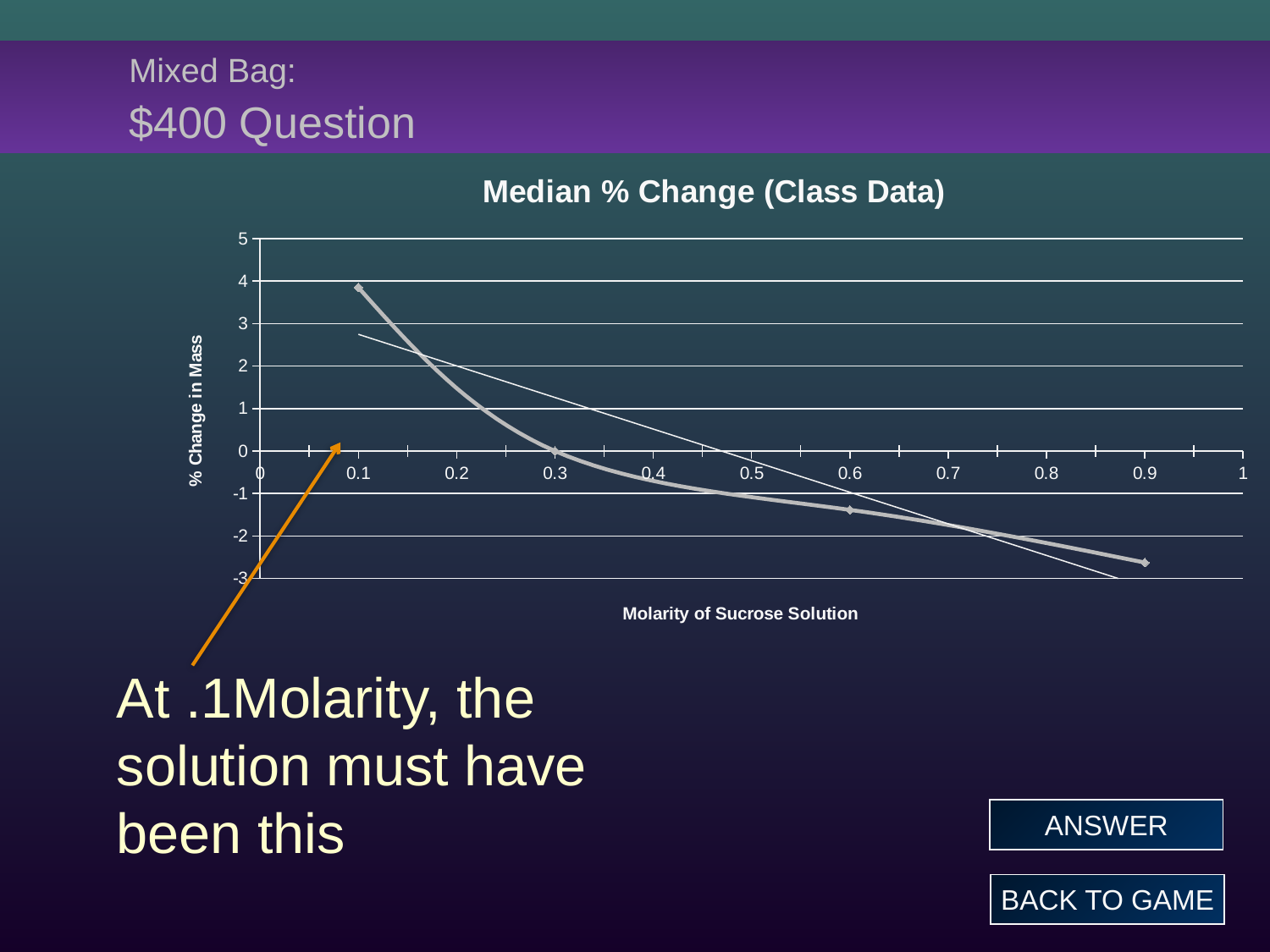

# Mixed Bag: $400 Question

### Chart: Median % Change (Class Data)

| Category | Median % Change |
|---|---|
At .1Molarity, the solution must have been this
ANSWER
BACK TO GAME